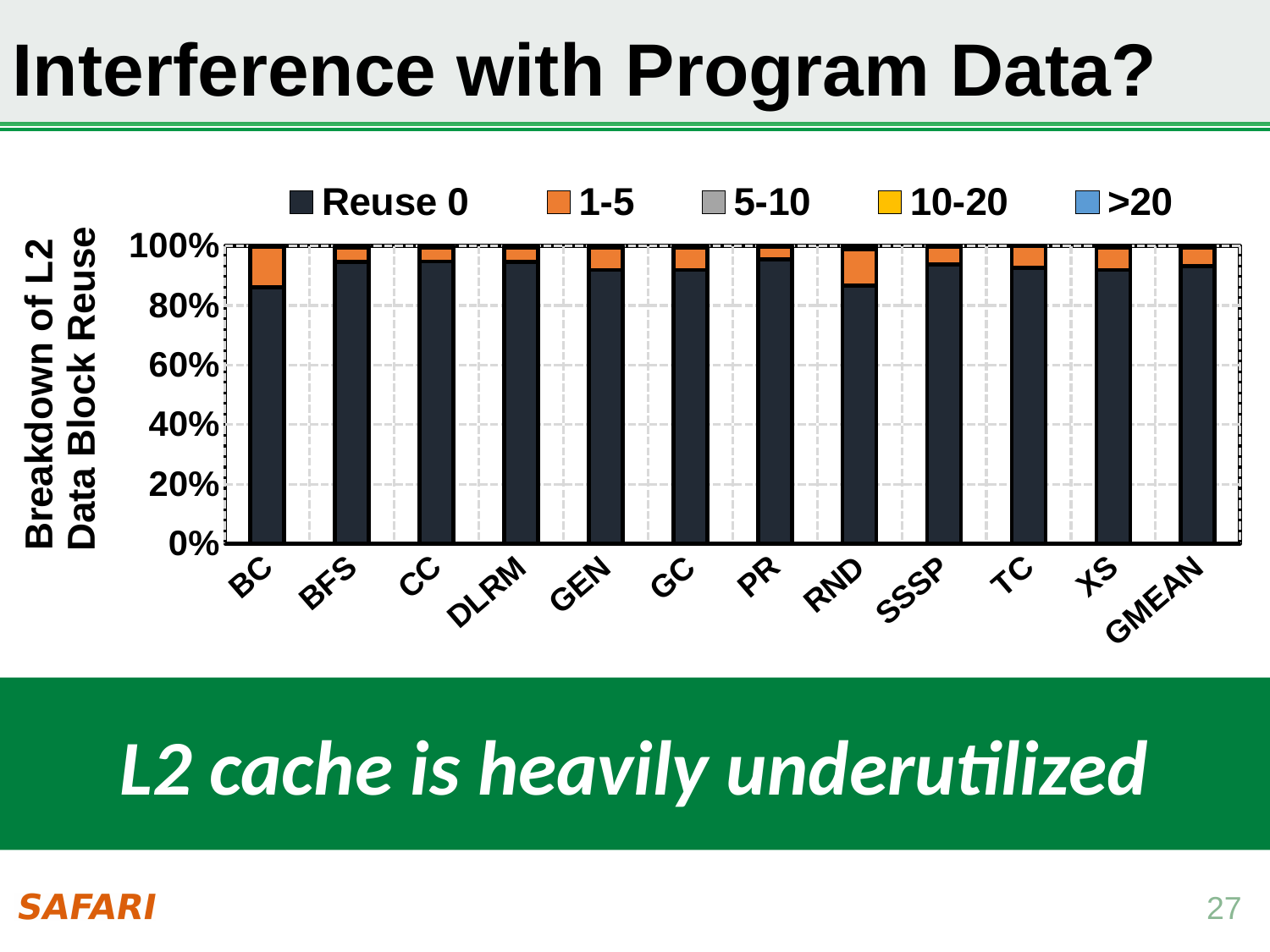

Interference with Program Data?

### Chart

| Category | Reuse 0  | 1-5 | 5-10 | 10-20 | >20 |
|---|---|---|---|---|---|
| BC | 0.8606563513065348 | 0.13582372928006464 | 0.0022489596224299774 | 0.0007512216900856397 | 0.0005197381008849236 |
| BFS | 0.9463539647677041 | 0.04694779743639759 | 0.0029148764017398695 | 0.002284188486241749 | 0.0014991729079166884 |
| CC | 0.9480512301194 | 0.045220945236175744 | 0.002711873915412643 | 0.002270810942227758 | 0.0017451397867838511 |
| DLRM | 0.9454740403255032 | 0.04772938608204721 | 0.0031216688350814096 | 0.002341546207854734 | 0.001333358549513472 |
| GEN | 0.9194575848172782 | 0.07396013330585773 | 0.0034739789286824625 | 0.0017418767844429763 | 0.001366426163738637 |
| GC | 0.9194337605278913 | 0.07398075174975415 | 0.0034728100538622144 | 0.00174181484593374 | 0.0013708628225586222 |
| PR | 0.9548245805115647 | 0.042333185371927186 | 0.0010509851944489157 | 0.0010278193504609074 | 0.0007634295715983082 |
| RND | 0.8662216325197187 | 0.12212156405893095 | 0.009815826247199353 | 0.0017381846996335226 | 0.00010279247451742458 |
| SSSP | 0.937669966277261 | 0.05891004906612867 | 0.0016731876401158488 | 0.0007628201956955597 | 0.0009839768207989456 |
| TC | 0.9259431198742968 | 0.07355035358146289 | 0.0003269927889568533 | 5.06526544240383e-05 | 0.0001288811008594914 |
| XS | 0.91906514947402 | 0.07432887937739435 | 0.004616384825837096 | 0.001226746896541741 | 0.000762839426206889 |
| GMEAN | 0.93295917210354 | 0.061194981429391476 | 0.003002741974033063 | 0.0016777126099595896 | 0.0011653918830759709 |
L2 cache is heavily underutilized
27